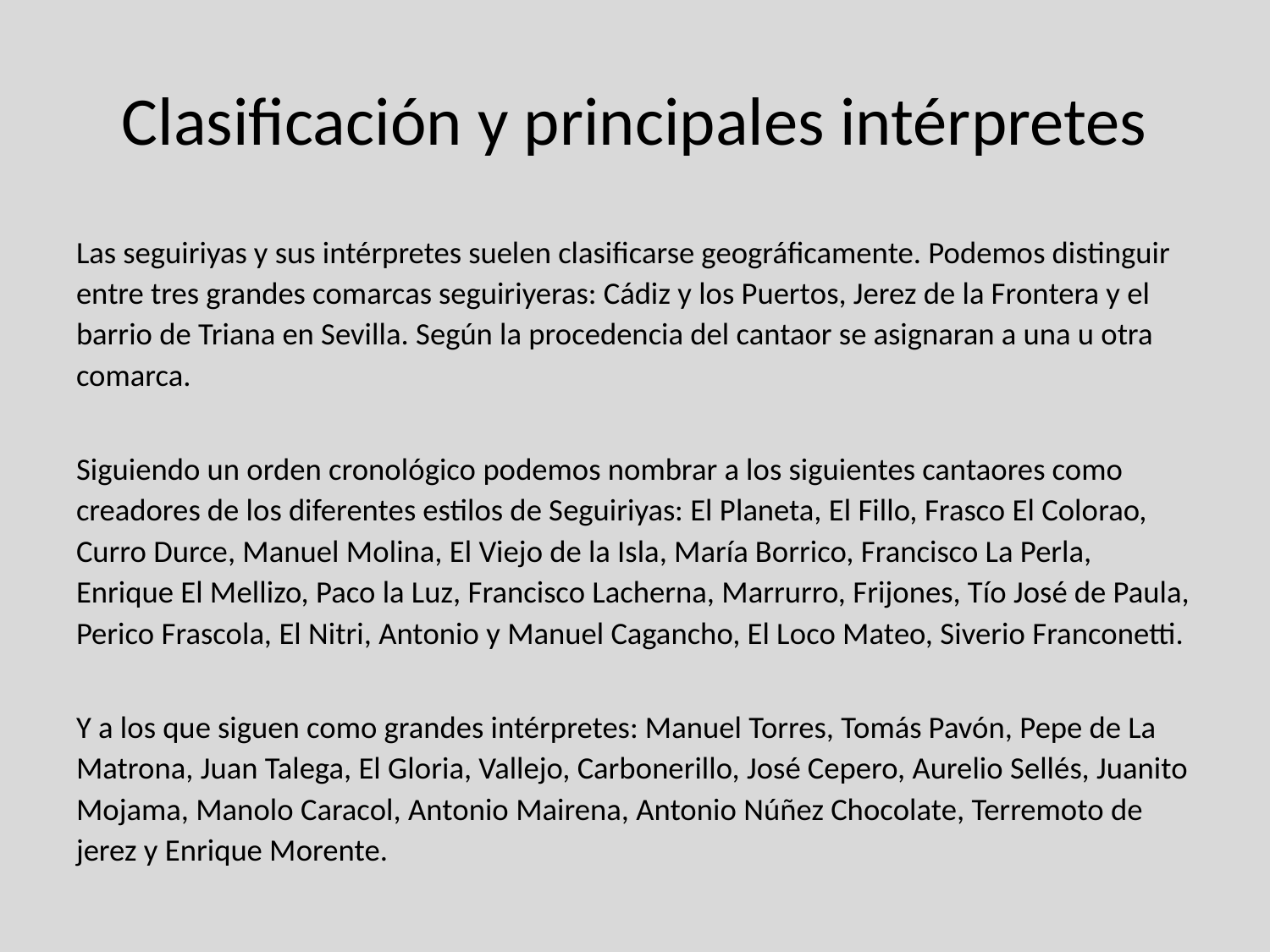

# Clasificación y principales intérpretes
Las seguiriyas y sus intérpretes suelen clasificarse geográficamente. Podemos distinguir entre tres grandes comarcas seguiriyeras: Cádiz y los Puertos, Jerez de la Frontera y el barrio de Triana en Sevilla. Según la procedencia del cantaor se asignaran a una u otra comarca.

Siguiendo un orden cronológico podemos nombrar a los siguientes cantaores como creadores de los diferentes estilos de Seguiriyas: El Planeta, El Fillo, Frasco El Colorao, Curro Durce, Manuel Molina, El Viejo de la Isla, María Borrico, Francisco La Perla, Enrique El Mellizo, Paco la Luz, Francisco Lacherna, Marrurro, Frijones, Tío José de Paula, Perico Frascola, El Nitri, Antonio y Manuel Cagancho, El Loco Mateo, Siverio Franconetti.

Y a los que siguen como grandes intérpretes: Manuel Torres, Tomás Pavón, Pepe de La Matrona, Juan Talega, El Gloria, Vallejo, Carbonerillo, José Cepero, Aurelio Sellés, Juanito Mojama, Manolo Caracol, Antonio Mairena, Antonio Núñez Chocolate, Terremoto de jerez y Enrique Morente.